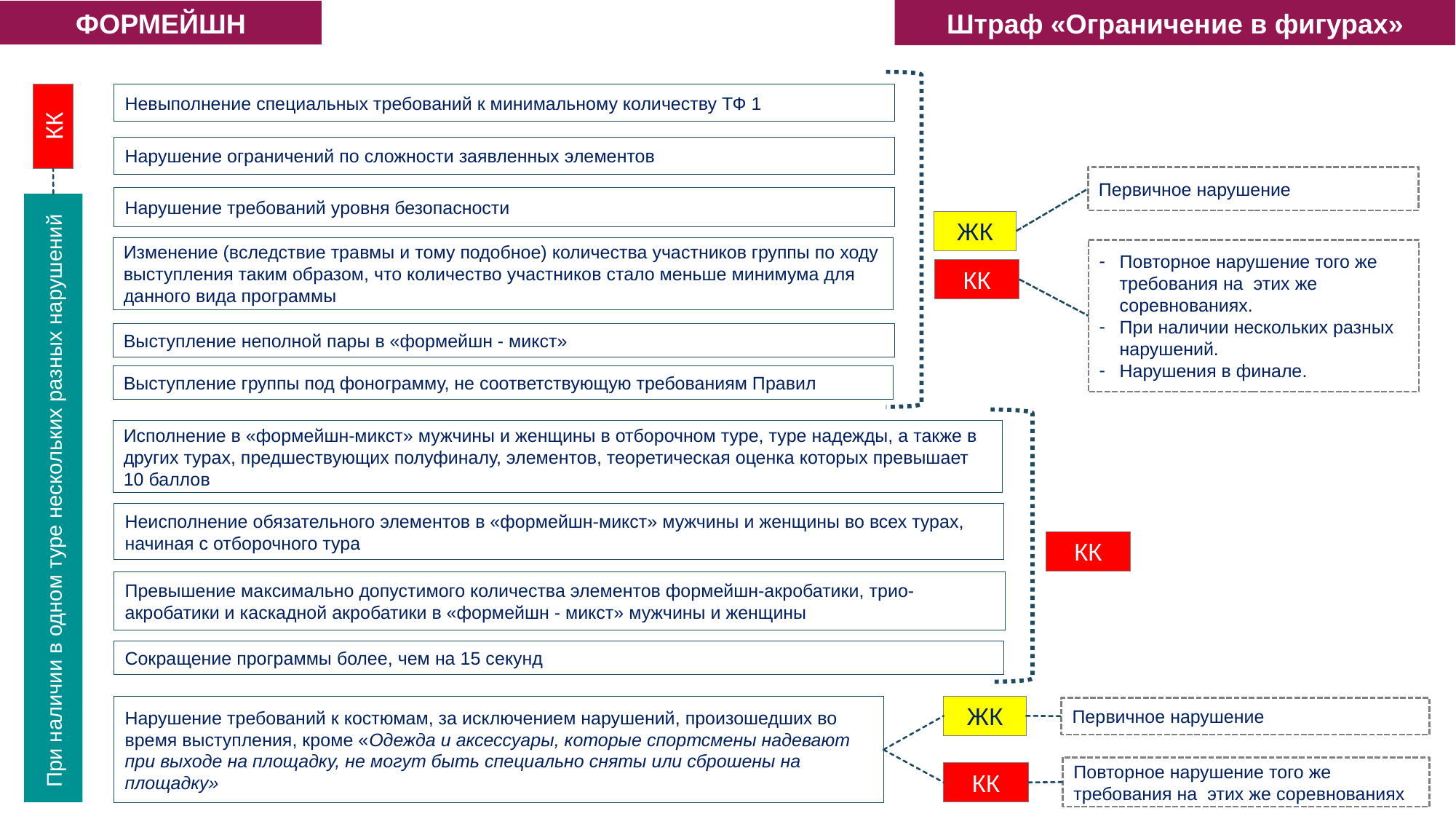

Штраф «Ограничение в фигурах»
ФОРМЕЙШН

Невыполнение специальных требований к минимальному количеству ТФ 1
КК
Нарушение ограничений по сложности заявленных элементов
Первичное нарушение
Нарушение требований уровня безопасности
ЖК
Изменение (вследствие травмы и тому подобное) количества участников группы по ходу выступления таким образом, что количество участников стало меньше минимума для данного вида программы
Повторное нарушение того же требования на  этих же соревнованиях.
При наличии нескольких разных нарушений.
Нарушения в финале.
КК
Выступление неполной пары в «формейшн - микст»
Выступление группы под фонограмму, не соответствующую требованиям Правил

Исполнение в «формейшн-микст» мужчины и женщины в отборочном туре, туре надежды, а также в других турах, предшествующих полуфиналу, элементов, теоретическая оценка которых превышает 10 баллов
При наличии в одном туре нескольких разных нарушений
Неисполнение обязательного элементов в «формейшн-микст» мужчины и женщины во всех турах, начиная с отборочного тура
КК
Превышение максимально допустимого количества элементов формейшн-акробатики, трио-акробатики и каскадной акробатики в «формейшн - микст» мужчины и женщины
Сокращение программы более, чем на 15 секунд
ЖК
Нарушение требований к костюмам, за исключением нарушений, произошедших во время выступления, кроме «Одежда и аксессуары, которые спортсмены надевают при выходе на площадку, не могут быть специально сняты или сброшены на площадку»
Первичное нарушение
Повторное нарушение того же требования на  этих же соревнованиях
КК